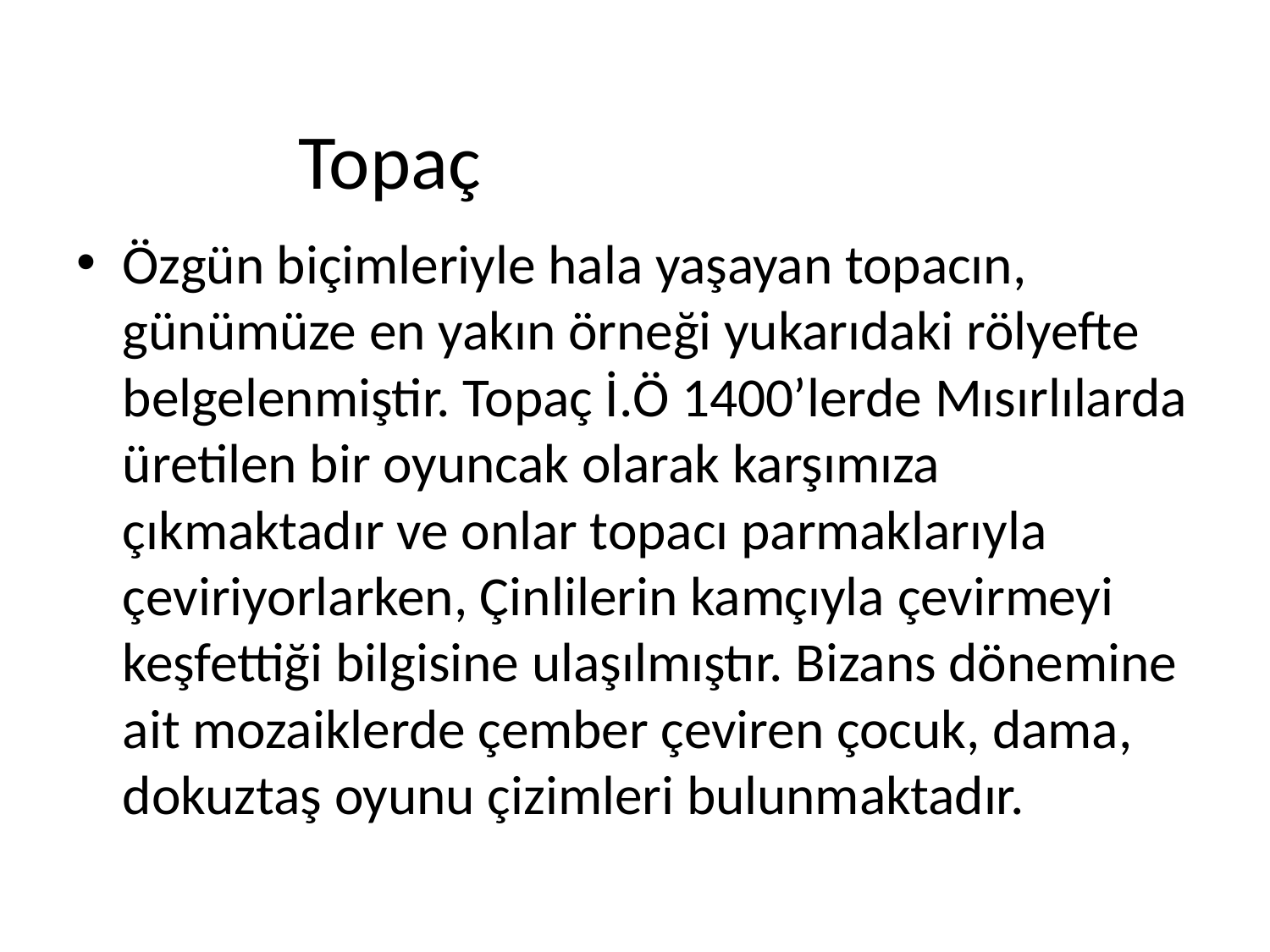

# Topaç
Özgün biçimleriyle hala yaşayan topacın, günümüze en yakın örneği yukarıdaki rölyefte belgelenmiştir. Topaç İ.Ö 1400’lerde Mısırlılarda üretilen bir oyuncak olarak karşımıza çıkmaktadır ve onlar topacı parmaklarıyla çeviriyorlarken, Çinlilerin kamçıyla çevirmeyi keşfettiği bilgisine ulaşılmıştır. Bizans dönemine ait mozaiklerde çember çeviren çocuk, dama, dokuztaş oyunu çizimleri bulunmaktadır.